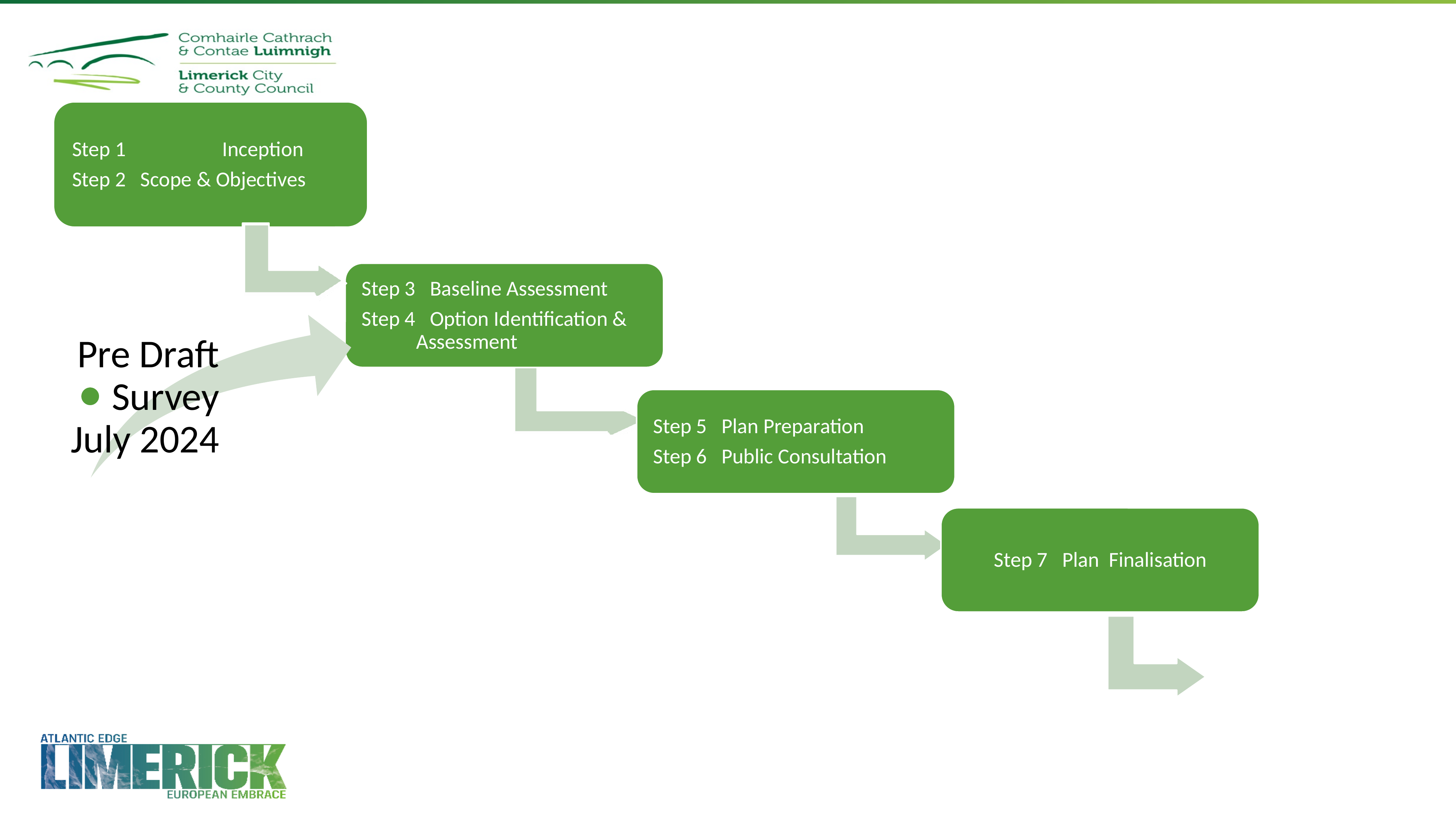

Step 1                    Inception
Step 2   Scope & Objectives
Step 3   Baseline Assessment
Step 4   Option Identification &   	Assessment
Step 5   Plan Preparation
Step 6   Public Consultation
Step 7   Plan  Finalisation

Pre Draft Survey July 2024